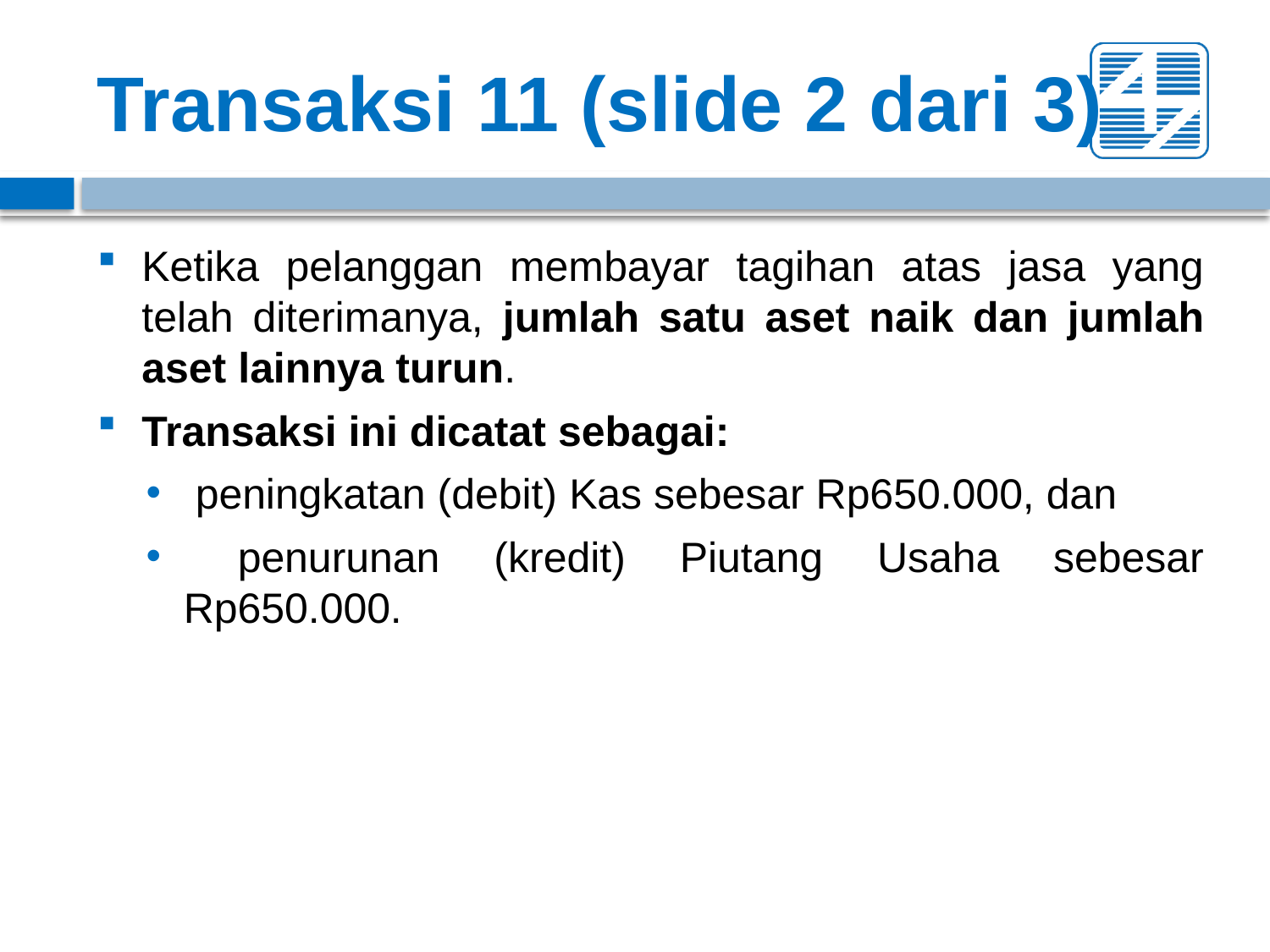

# Transaksi 11 (slide 2 dari 3)
Ketika pelanggan membayar tagihan atas jasa yang telah diterimanya, jumlah satu aset naik dan jumlah aset lainnya turun.
Transaksi ini dicatat sebagai:
 peningkatan (debit) Kas sebesar Rp650.000, dan
 penurunan (kredit) Piutang Usaha sebesar Rp650.000.